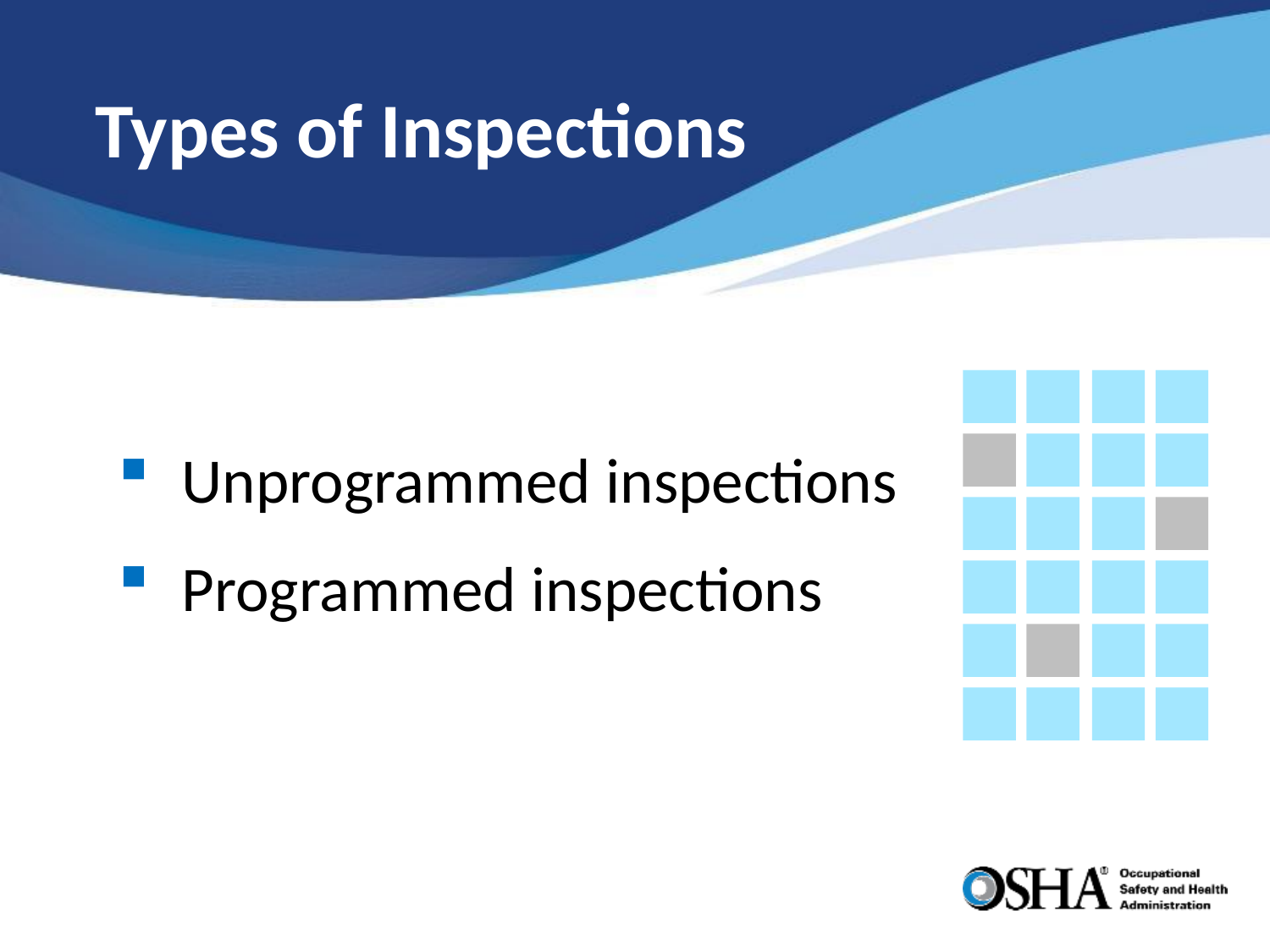

# Types of Inspections

Unprogrammed inspections
Programmed inspections